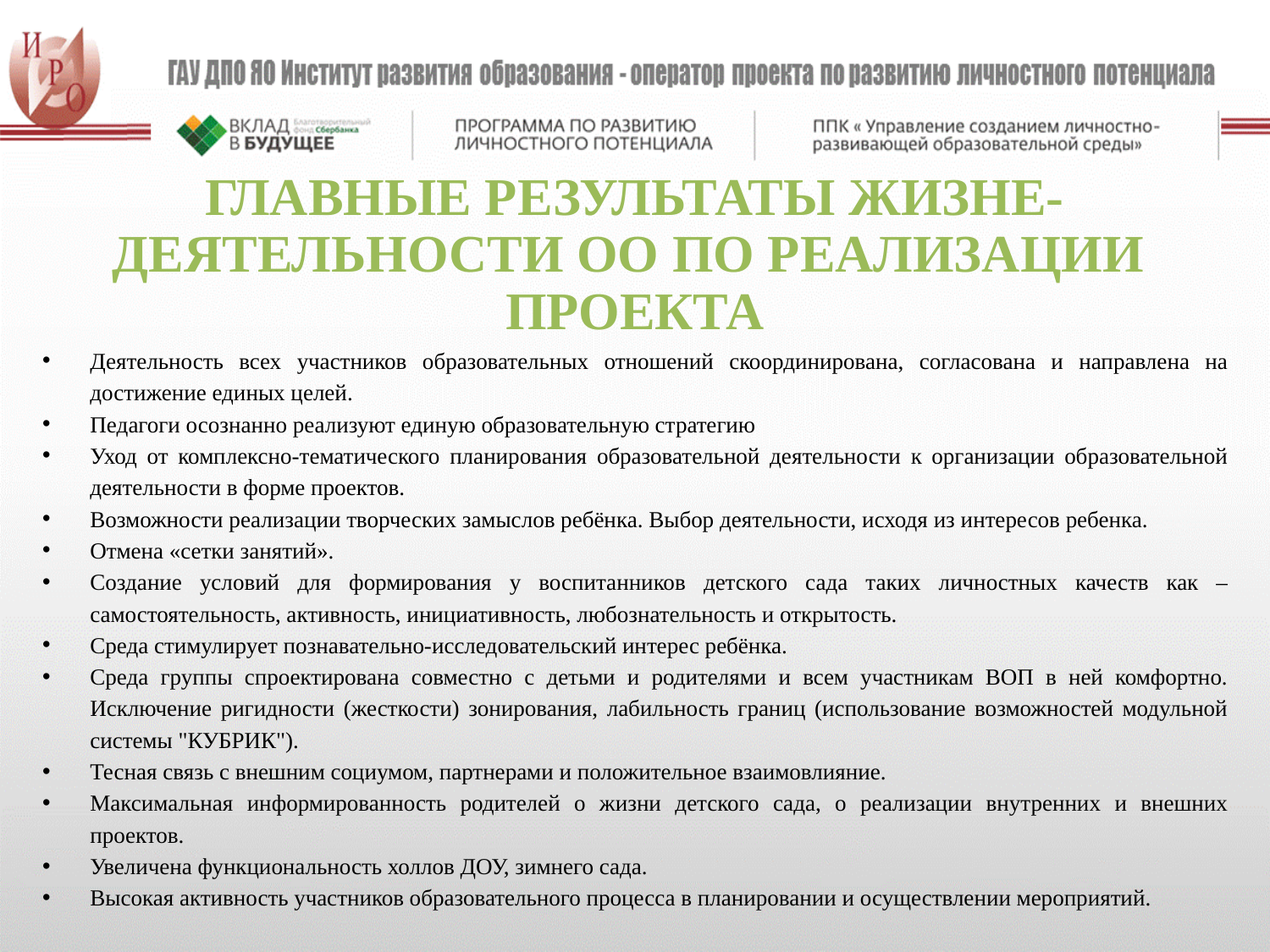

ГЛАВНЫЕ РЕЗУЛЬТАТЫ ЖИЗНЕ-ДЕЯТЕЛЬНОСТИ ОО ПО РЕАЛИЗАЦИИ  ПРОЕКТА
Деятельность всех участников образовательных отношений скоординирована, согласована и направлена на достижение единых целей.
Педагоги осознанно реализуют единую образовательную стратегию
Уход от комплексно-тематического планирования образовательной деятельности к организации образовательной деятельности в форме проектов.
Возможности реализации творческих замыслов ребёнка. Выбор деятельности, исходя из интересов ребенка.
Отмена «сетки занятий».
Создание условий для формирования у воспитанников детского сада таких личностных качеств как – самостоятельность, активность, инициативность, любознательность и открытость.
Среда стимулирует познавательно-исследовательский интерес ребёнка.
Среда группы спроектирована совместно с детьми и родителями и всем участникам ВОП в ней комфортно. Исключение ригидности (жесткости) зонирования, лабильность границ (использование возможностей модульной системы "КУБРИК").
Тесная связь с внешним социумом, партнерами и положительное взаимовлияние.
Максимальная информированность родителей о жизни детского сада, о реализации внутренних и внешних проектов.
Увеличена функциональность холлов ДОУ, зимнего сада.
Высокая активность участников образовательного процесса в планировании и осуществлении мероприятий.